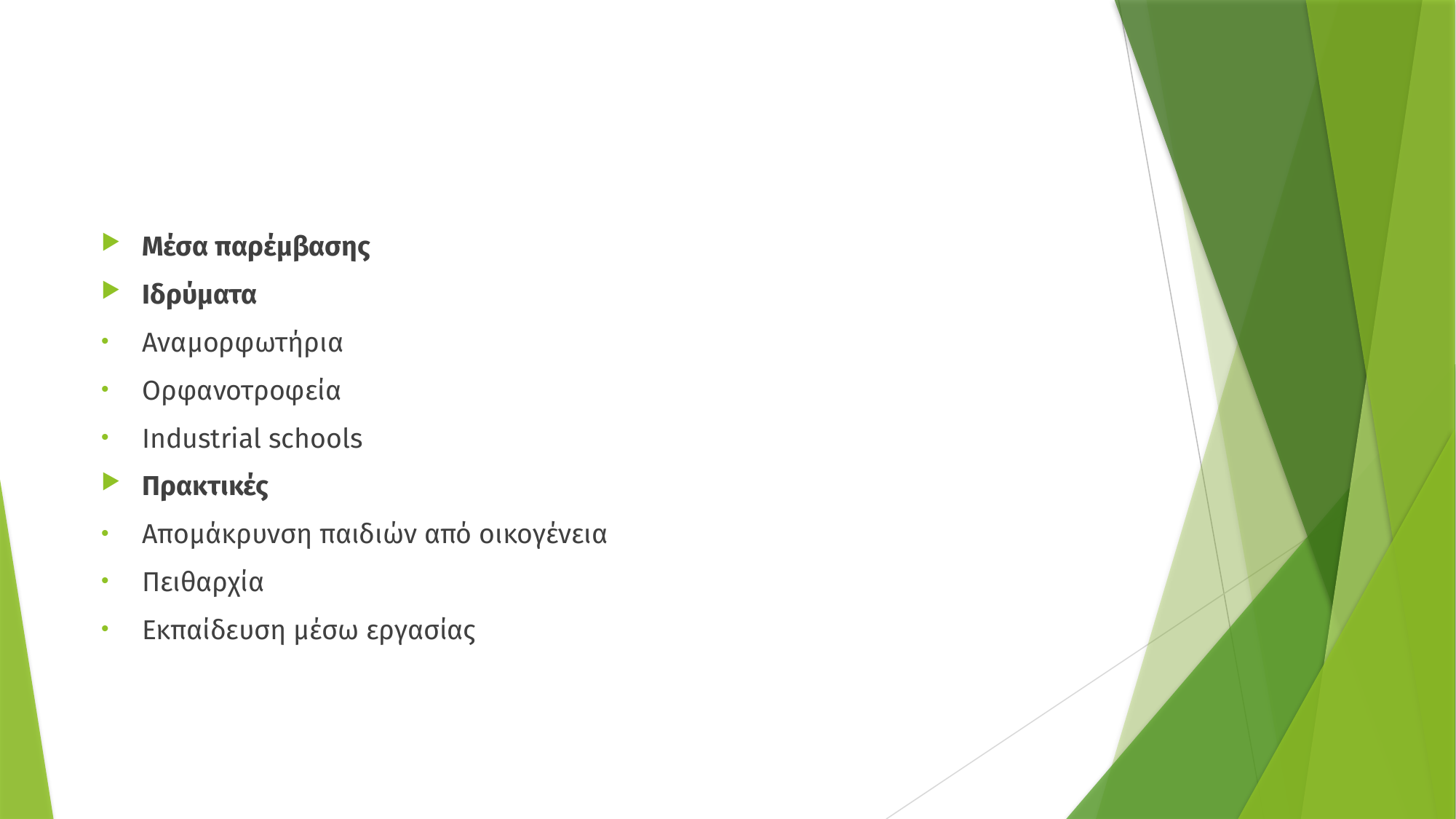

Μέσα παρέμβασης
Ιδρύματα
Αναμορφωτήρια
Ορφανοτροφεία
Industrial schools
Πρακτικές
Απομάκρυνση παιδιών από οικογένεια
Πειθαρχία
Εκπαίδευση μέσω εργασίας